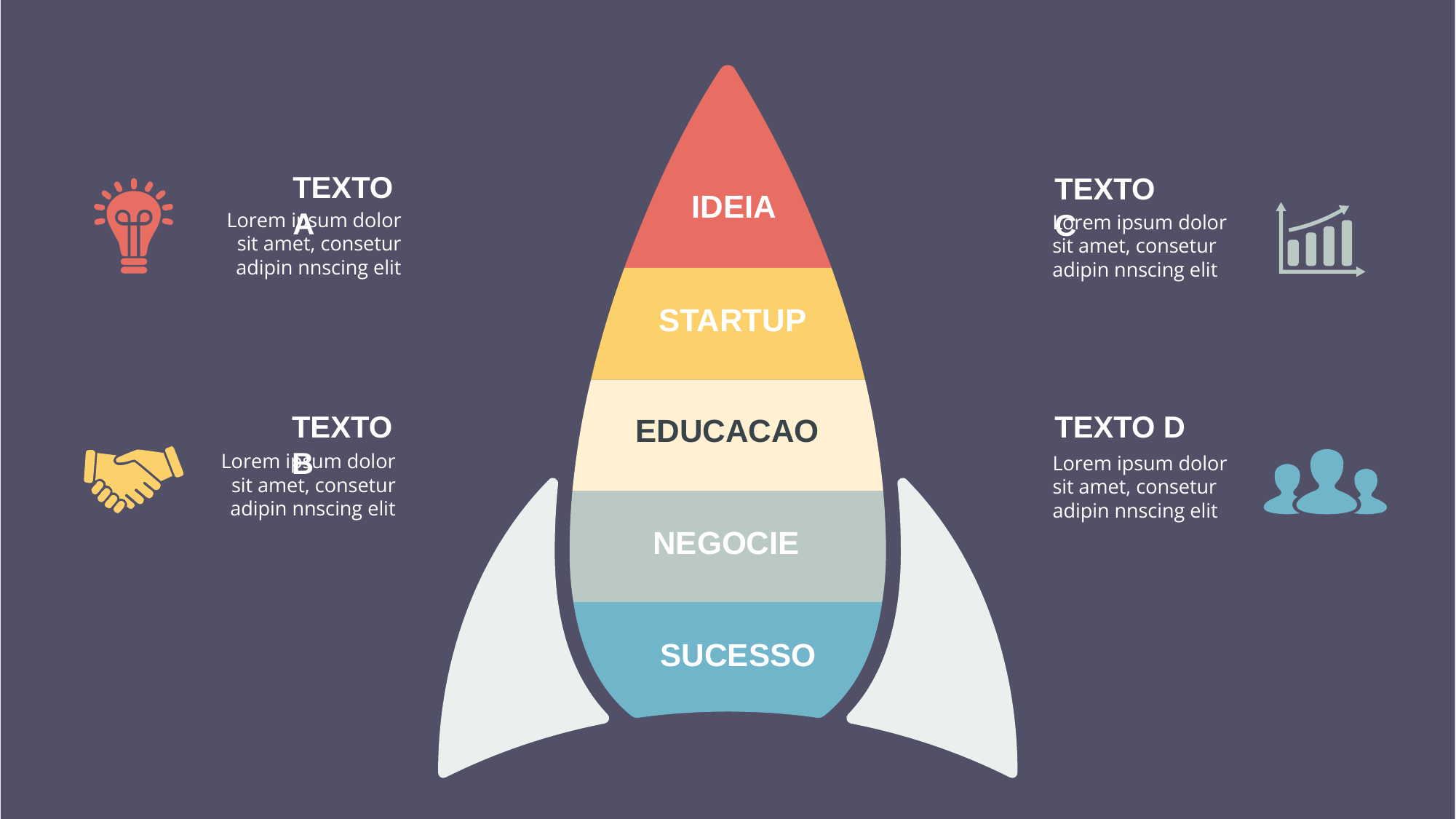

TEXTO A
TEXTO C

IDEIA
Lorem ipsum dolor sit amet, consetur adipin nnscing elit

Lorem ipsum dolor sit amet, consetur adipin nnscing elit

STARTUP

TEXTO B
TEXTO D
EDUCACAO
Lorem ipsum dolor sit amet, consetur adipin nnscing elit
Lorem ipsum dolor sit amet, consetur adipin nnscing elit

NEGOCIE

SUCESSO